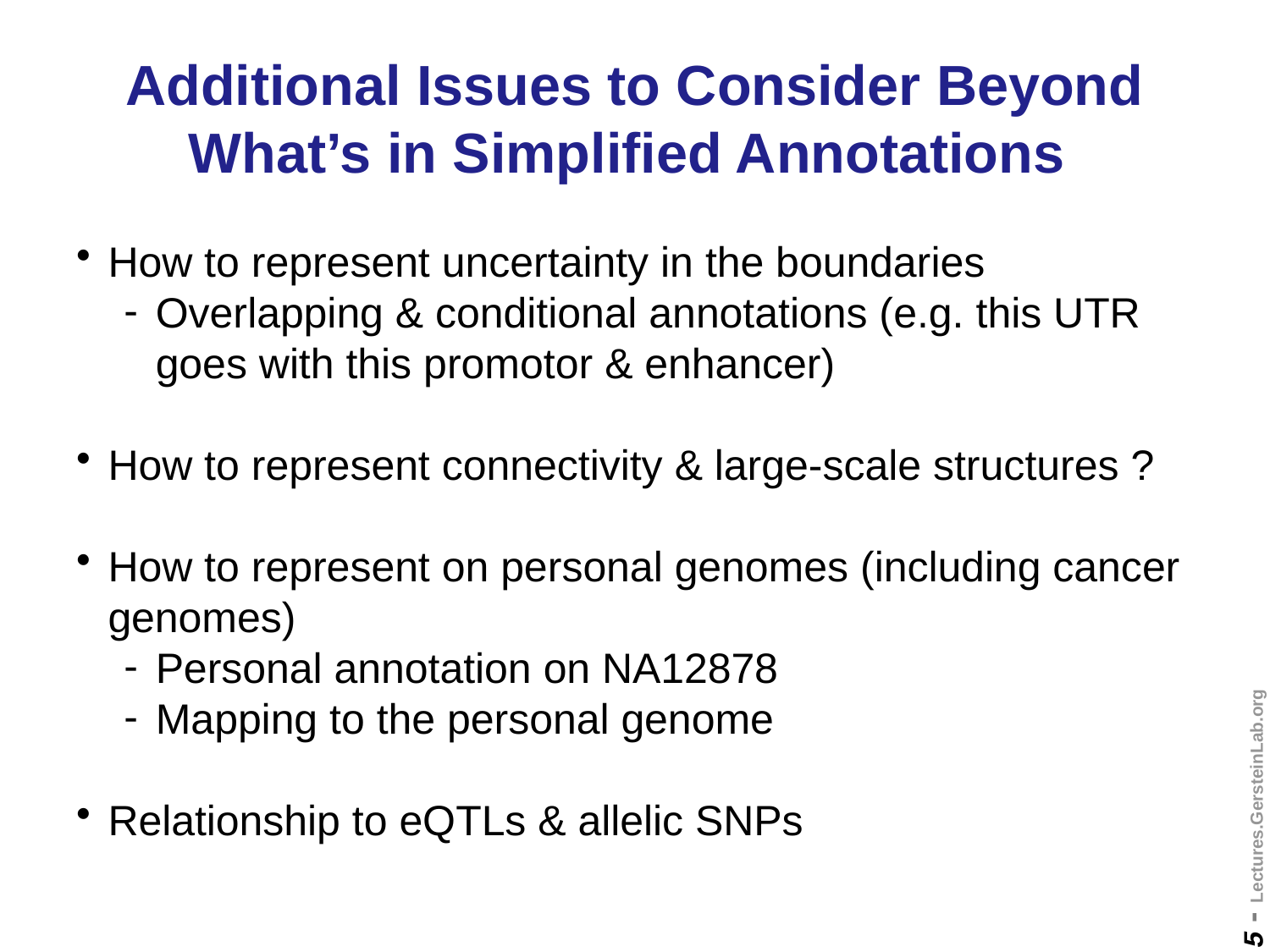

# Additional Issues to Consider Beyond What’s in Simplified Annotations
How to represent uncertainty in the boundaries
Overlapping & conditional annotations (e.g. this UTR goes with this promotor & enhancer)

How to represent connectivity & large-scale structures ?

How to represent on personal genomes (including cancer genomes)
Personal annotation on NA12878
Mapping to the personal genome

Relationship to eQTLs & allelic SNPs